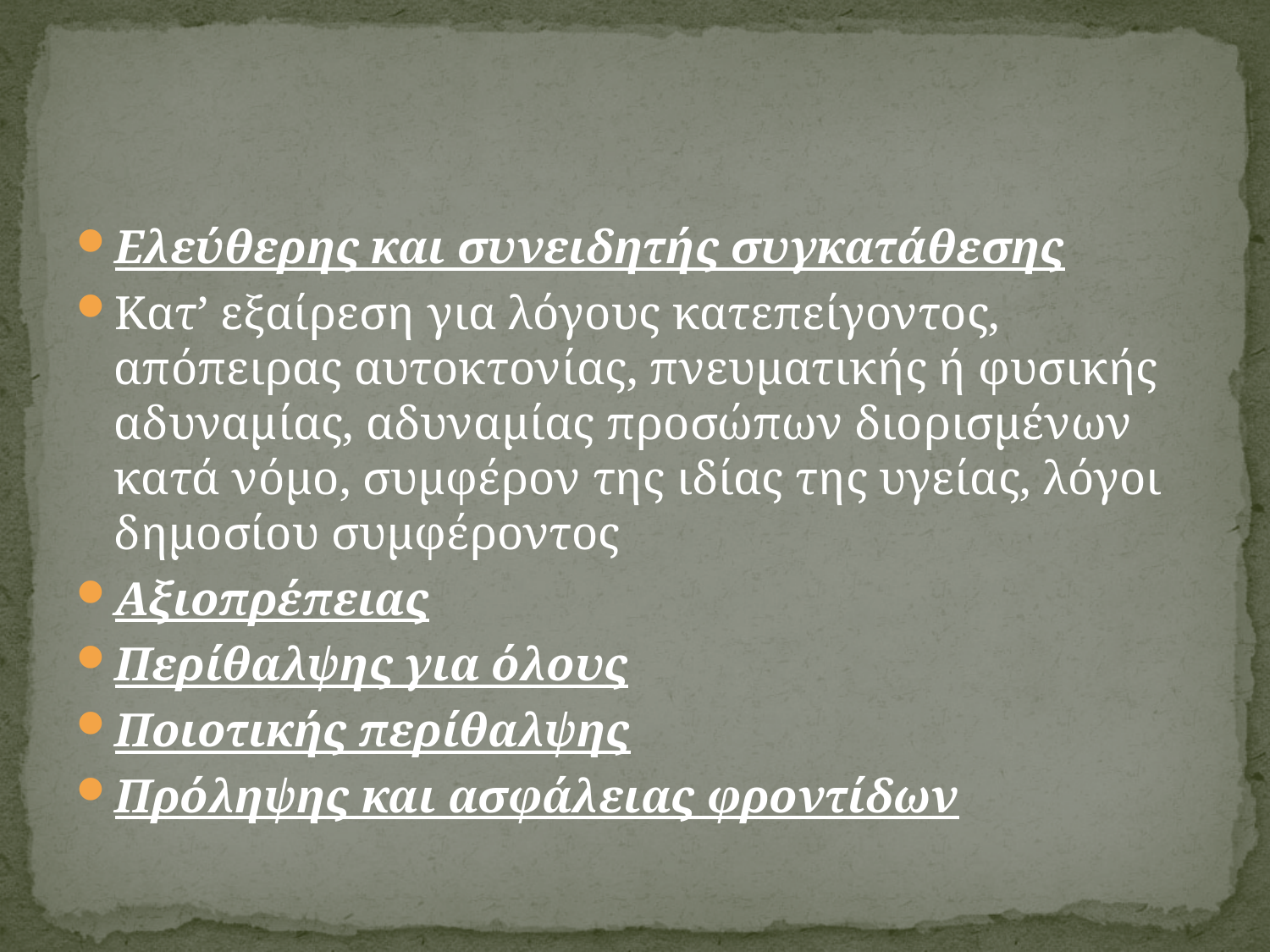

#
Ελεύθερης και συνειδητής συγκατάθεσης
Κατ’ εξαίρεση για λόγους κατεπείγοντος, απόπειρας αυτοκτονίας, πνευματικής ή φυσικής αδυναμίας, αδυναμίας προσώπων διορισμένων κατά νόμο, συμφέρον της ιδίας της υγείας, λόγοι δημοσίου συμφέροντος
Αξιοπρέπειας
Περίθαλψης για όλους
Ποιοτικής περίθαλψης
Πρόληψης και ασφάλειας φροντίδων